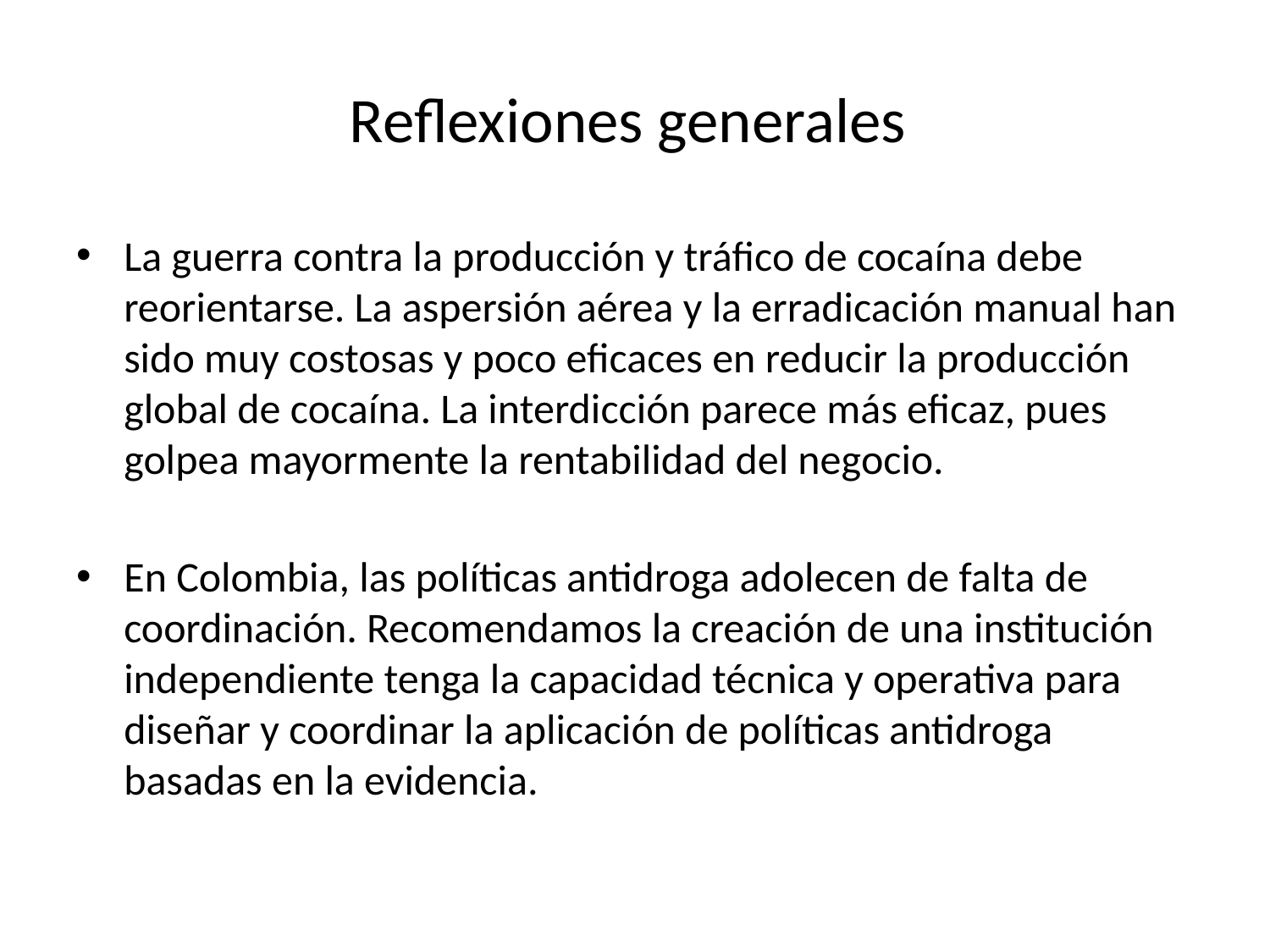

# Reflexiones generales
La guerra contra la producción y tráfico de cocaína debe reorientarse. La aspersión aérea y la erradicación manual han sido muy costosas y poco eficaces en reducir la producción global de cocaína. La interdicción parece más eficaz, pues golpea mayormente la rentabilidad del negocio.

En Colombia, las políticas antidroga adolecen de falta de coordinación. Recomendamos la creación de una institución independiente tenga la capacidad técnica y operativa para diseñar y coordinar la aplicación de políticas antidroga basadas en la evidencia.